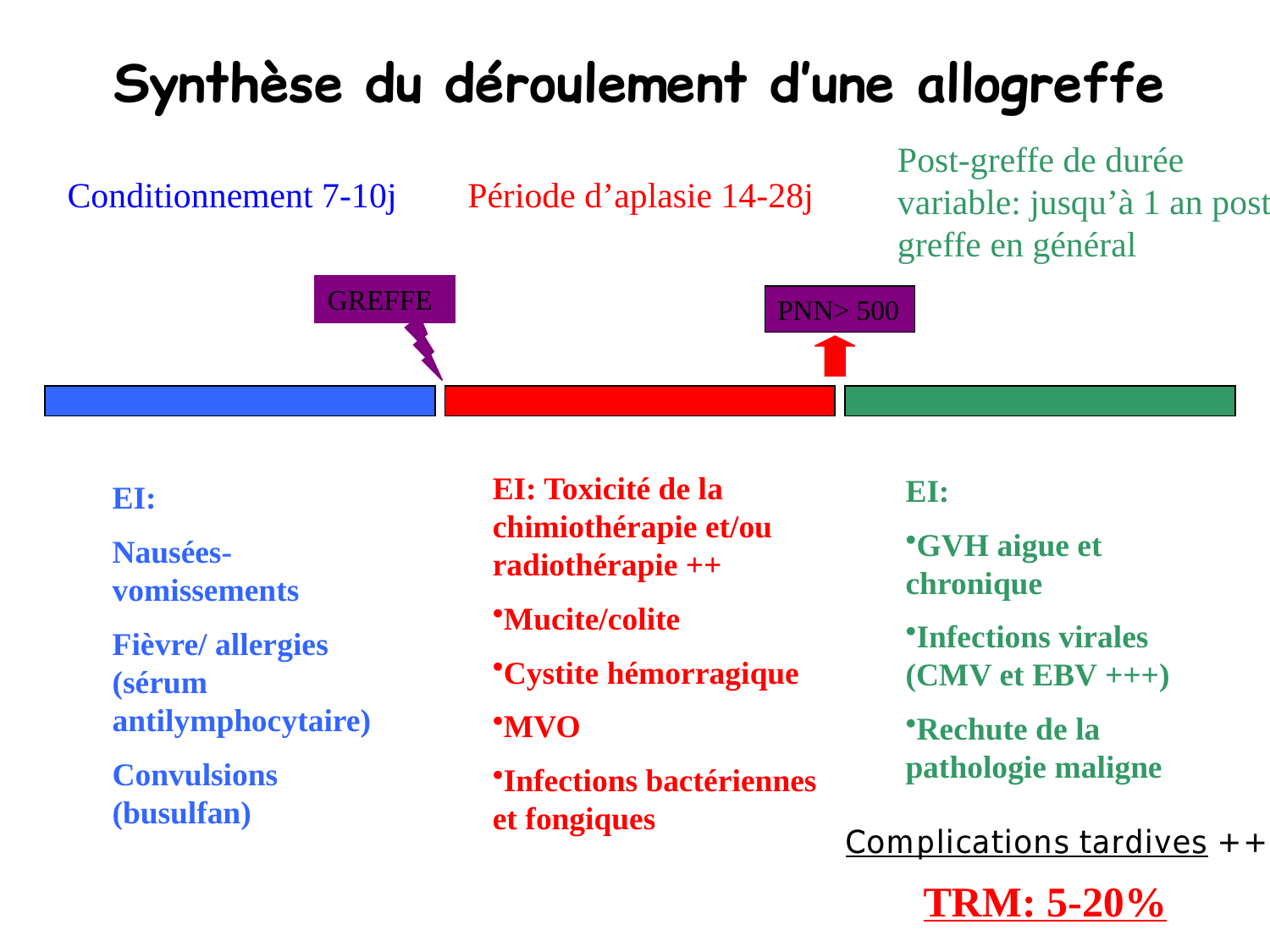

# Synthèse du déroulement d’une allogreffe
Post-greffe de durée variable: jusqu’à 1 an post greffe en général
Conditionnement 7-10j
Période d’aplasie 14-28j
GREFFE
PNN> 500

EI: Toxicité de la chimiothérapie et/ou radiothérapie ++
Mucite/colite
Cystite hémorragique
MVO
Infections bactériennes et fongiques
EI:
GVH aigue et chronique
Infections virales (CMV et EBV +++)
Rechute de la pathologie maligne
EI:
Nausées- vomissements
Fièvre/ allergies (sérum antilymphocytaire)
Convulsions (busulfan)
Complications tardives ++
TRM: 5-20%